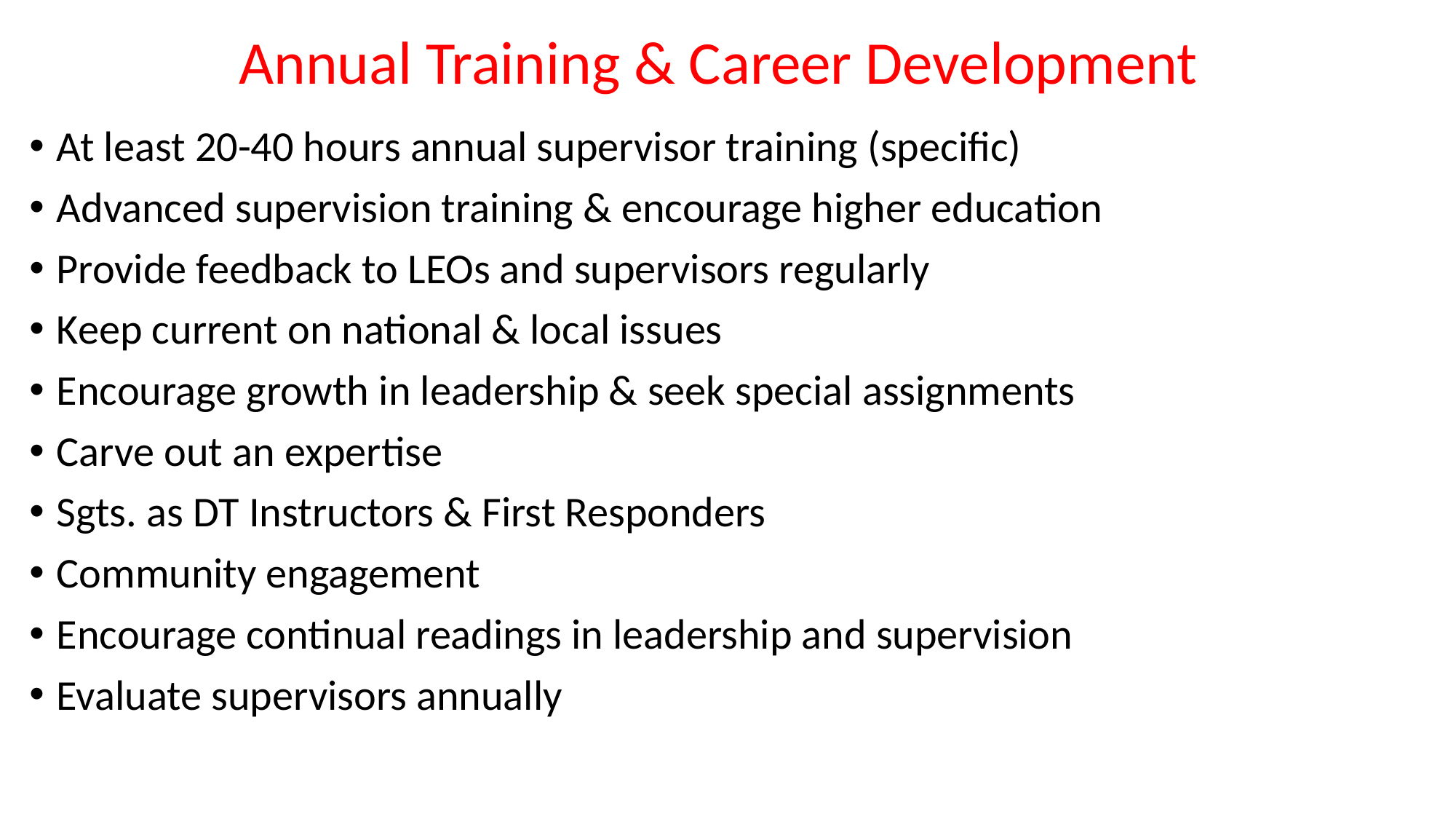

# Annual Training & Career Development
At least 20-40 hours annual supervisor training (specific)
Advanced supervision training & encourage higher education
Provide feedback to LEOs and supervisors regularly
Keep current on national & local issues
Encourage growth in leadership & seek special assignments
Carve out an expertise
Sgts. as DT Instructors & First Responders
Community engagement
Encourage continual readings in leadership and supervision
Evaluate supervisors annually